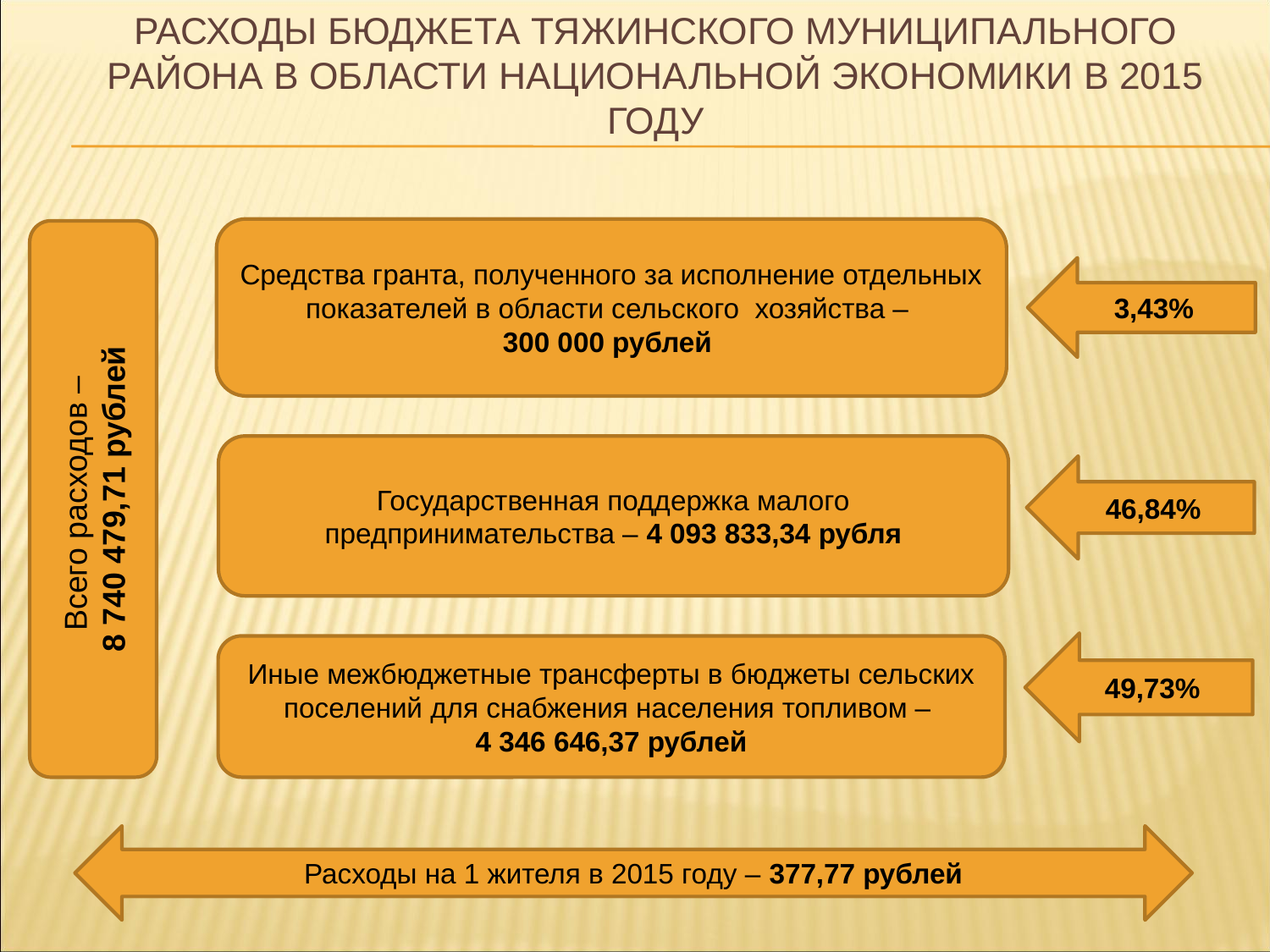

# Расходы бюджета Тяжинского муниципального района в области национальной экономики в 2015 году
Средства гранта, полученного за исполнение отдельных показателей в области сельского  хозяйства –
300 000 рублей
Всего расходов –
8 740 479,71 рублей
3,43%
Государственная поддержка малого предпринимательства – 4 093 833,34 рубля
46,84%
49,73%
Иные межбюджетные трансферты в бюджеты сельских поселений для снабжения населения топливом –
4 346 646,37 рублей
Расходы на 1 жителя в 2015 году – 377,77 рублей